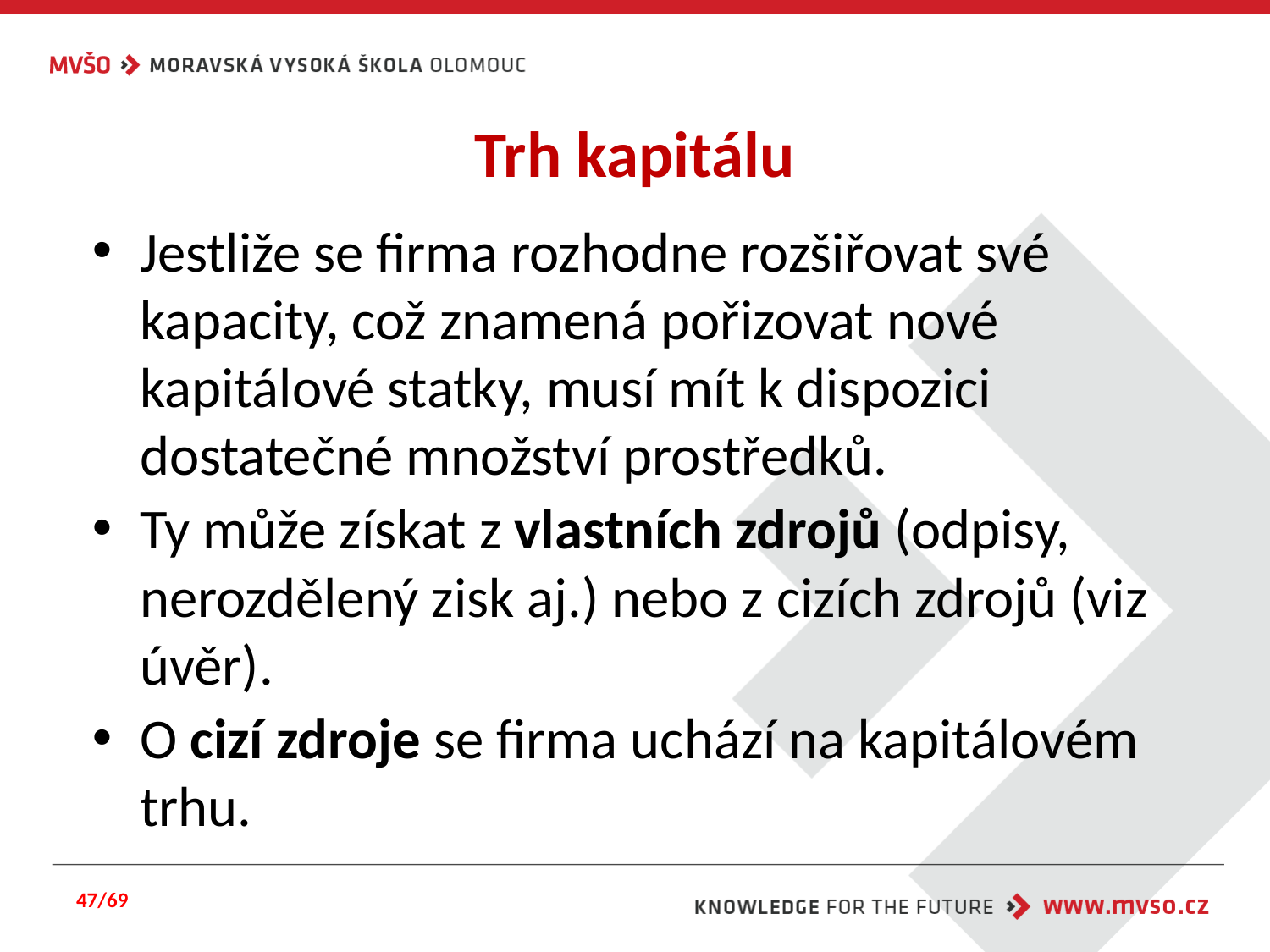

# Trh kapitálu
Jestliže se firma rozhodne rozšiřovat své kapacity, což znamená pořizovat nové kapitálové statky, musí mít k dispozici dostatečné množství prostředků.
Ty může získat z vlastních zdrojů (odpisy, nerozdělený zisk aj.) nebo z cizích zdrojů (viz úvěr).
O cizí zdroje se firma uchází na kapitálovém trhu.
47/69